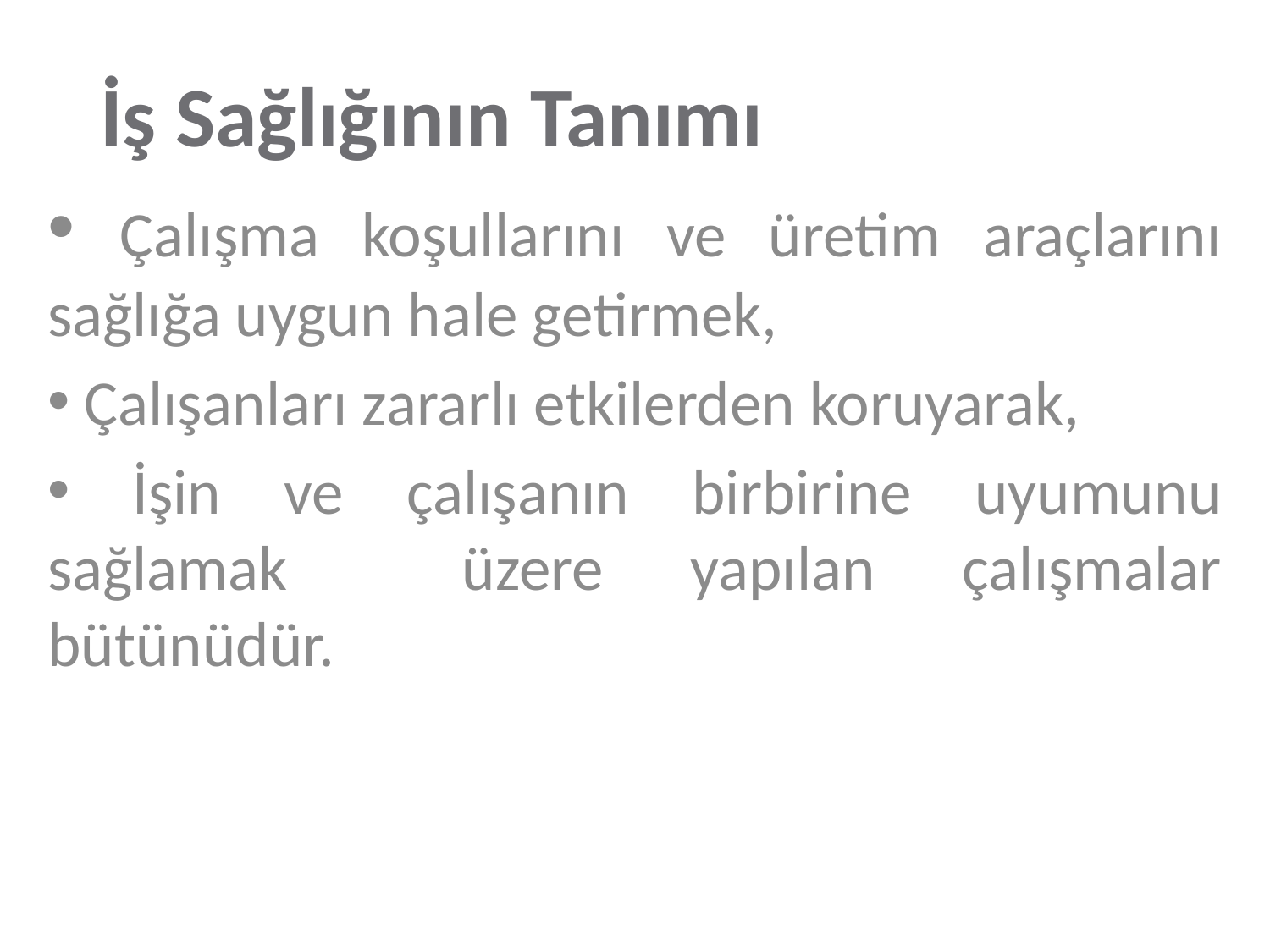

İş Sağlığının Tanımı
 Çalışma koşullarını ve üretim araçlarını sağlığa uygun hale getirmek,
 Çalışanları zararlı etkilerden koruyarak,
 İşin ve çalışanın birbirine uyumunu sağlamak  üzere yapılan çalışmalar bütünüdür.